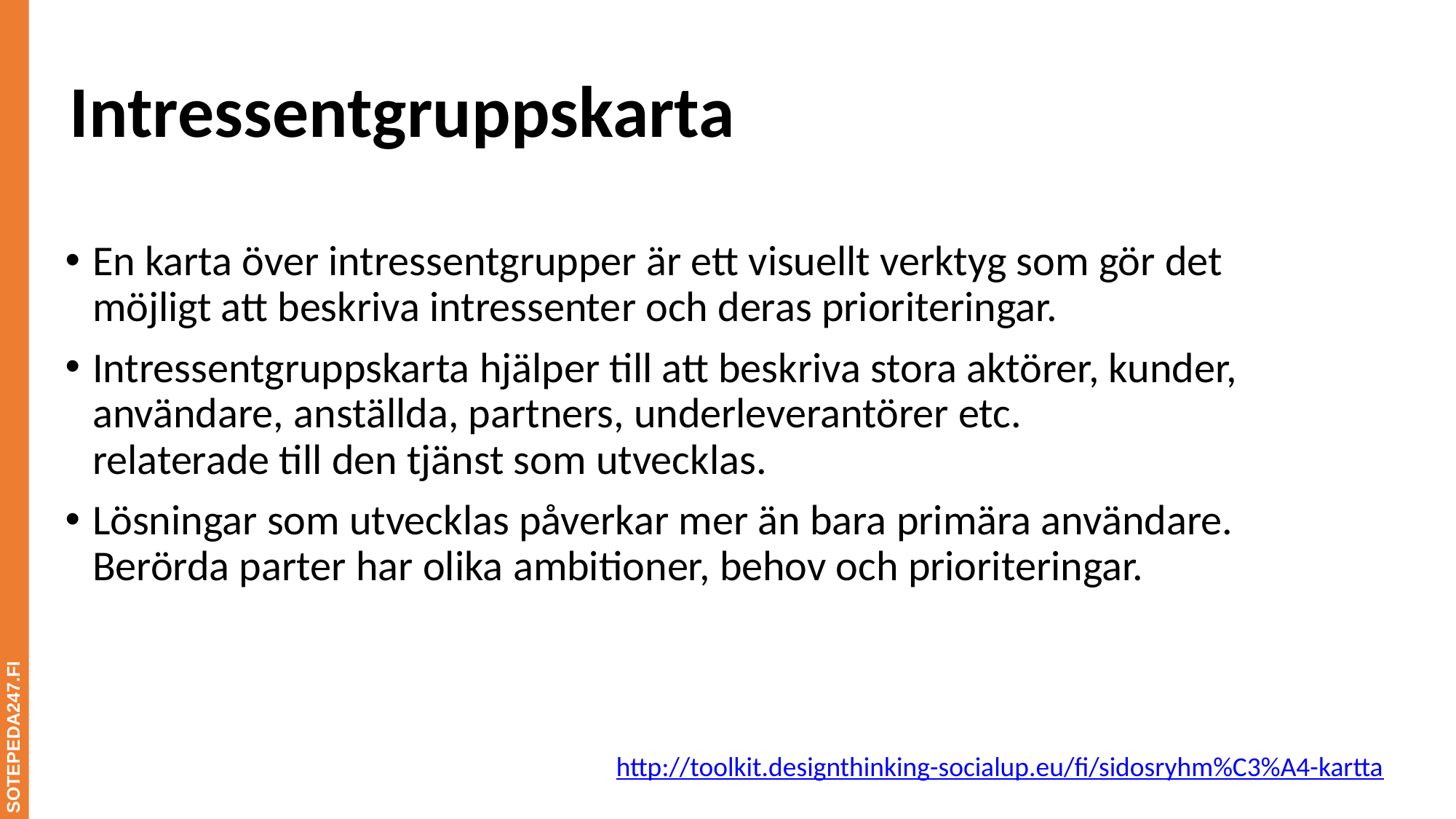

# Intressentgruppskarta
En karta över intressentgrupper är ett visuellt verktyg som gör det möjligt att beskriva intressenter och deras prioriteringar.
Intressentgruppskarta hjälper till att beskriva stora aktörer, kunder, användare, anställda, partners, underleverantörer etc.
relaterade till den tjänst som utvecklas.
Lösningar som utvecklas påverkar mer än bara primära användare. Berörda parter har olika ambitioner, behov och prioriteringar.
SOTEPEDA247.FI
http://toolkit.designthinking-socialup.eu/fi/sidosryhm%C3%A4-kartta